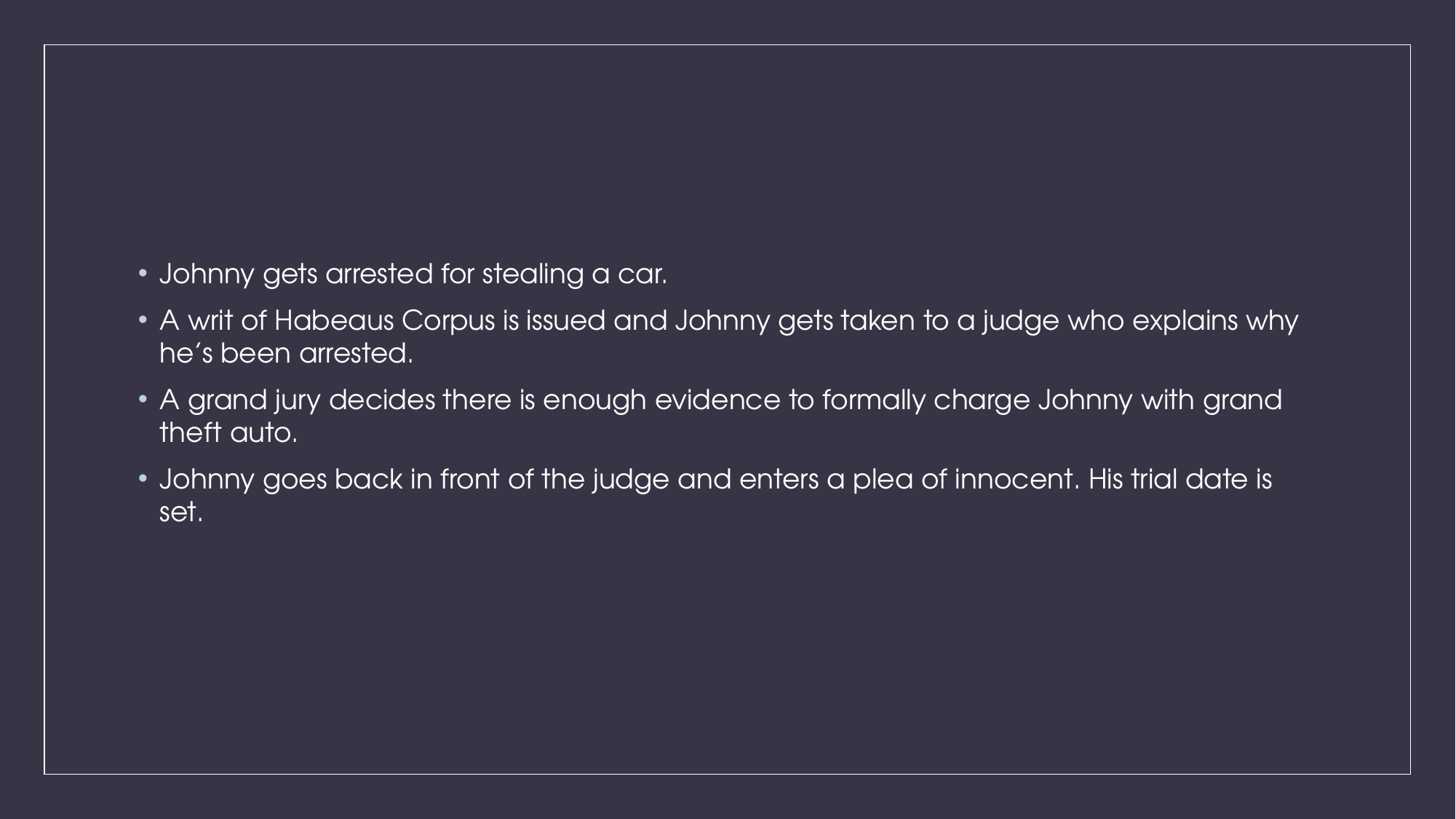

#
Johnny gets arrested for stealing a car.
A writ of Habeaus Corpus is issued and Johnny gets taken to a judge who explains why he’s been arrested.
A grand jury decides there is enough evidence to formally charge Johnny with grand theft auto.
Johnny goes back in front of the judge and enters a plea of innocent. His trial date is set.